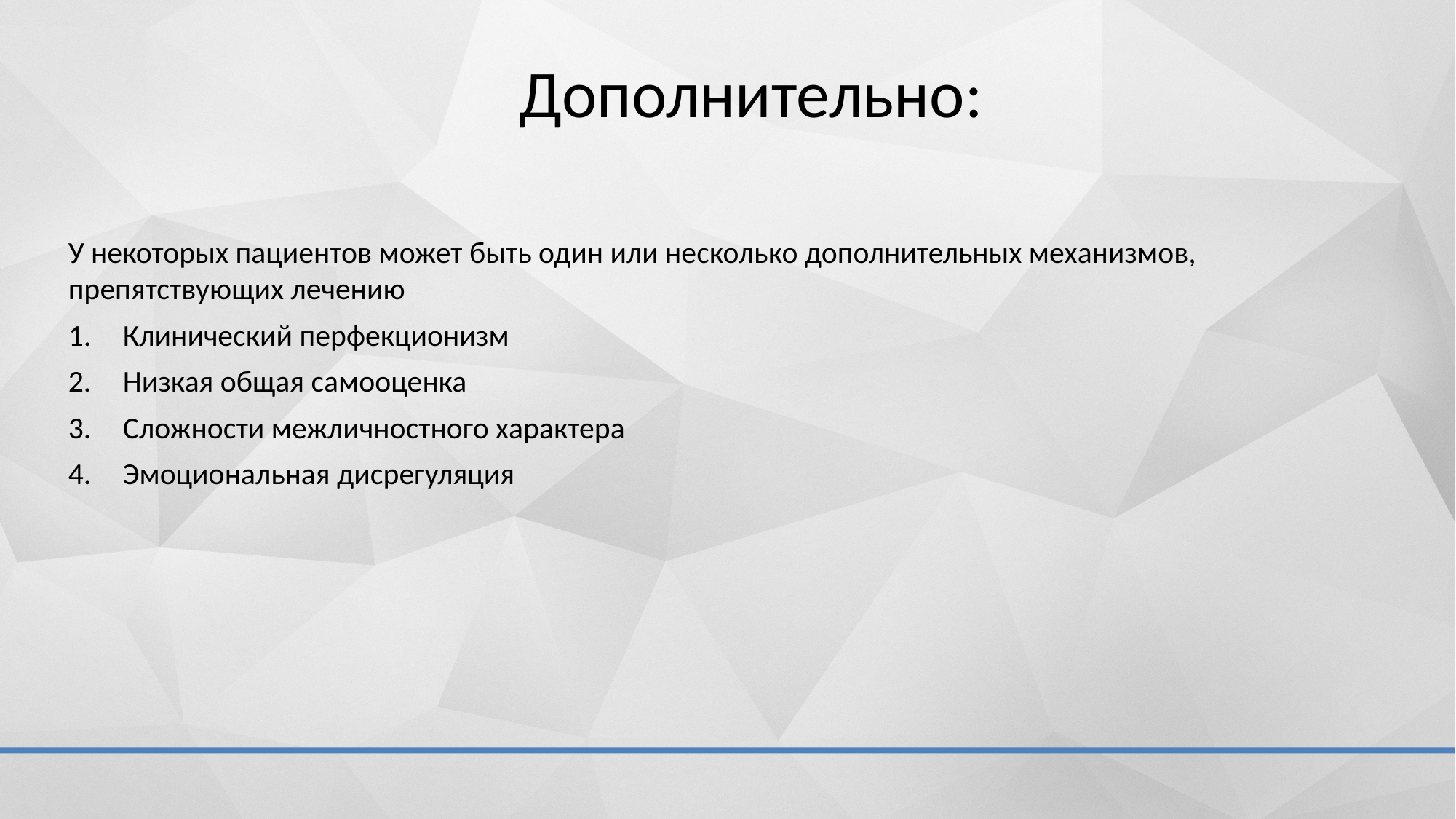

# Дополнительно:
У некоторых пациентов может быть один или несколько дополнительных механизмов, препятствующих лечению
Клинический перфекционизм
Низкая общая самооценка
Сложности межличностного характера
Эмоциональная дисрегуляция